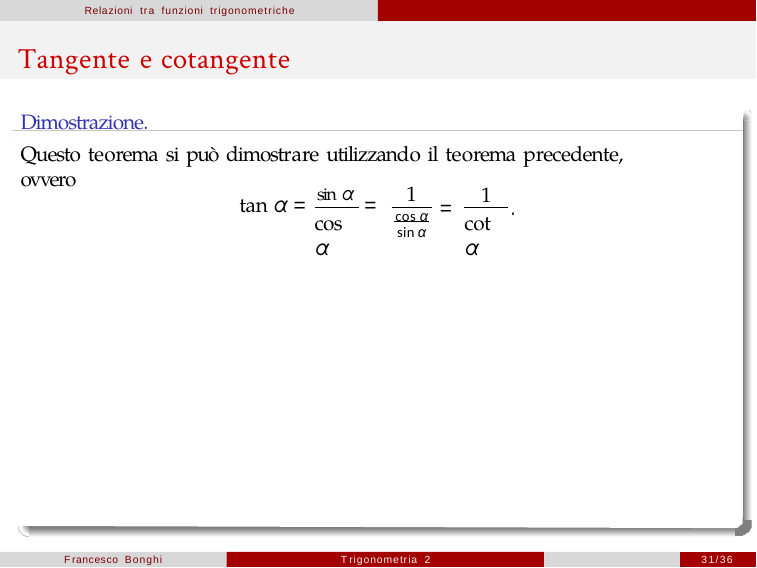

Relazioni  tra  funzioni  trigonometriche

# Tangente e cotangente
Dimostrazione.
Questo teorema si può dimostrare utilizzando il teorema precedente, ovvero

tan α =  sin α  =
1
cos α
sin α
1
=
.

cos α
cot α

Francesco  Bonghi
Trigonometria  2
31/36